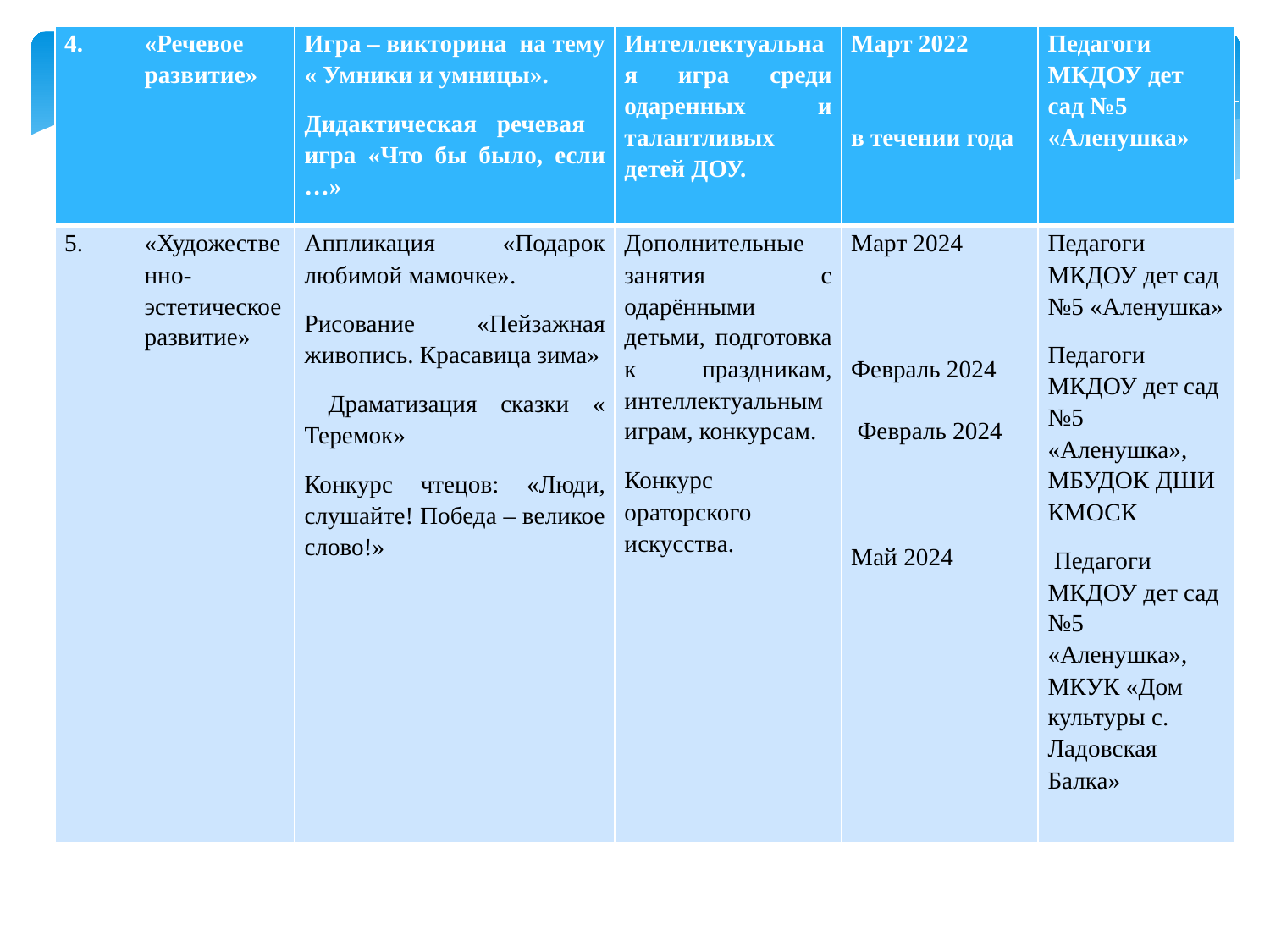

| 4. | «Речевое развитие» | Игра – викторина на тему « Умники и умницы». Дидактическая речевая игра «Что бы было, если …» | Интеллектуальная игра среди одаренных и талантливых детей ДОУ. | Март 2022     в течении года | Педагоги МКДОУ дет сад №5 «Аленушка» |
| --- | --- | --- | --- | --- | --- |
| 5. | «Художественно-эстетическое развитие» | Аппликация «Подарок любимой мамочке». Рисование «Пейзажная живопись. Красавица зима» Драматизация сказки « Теремок» Конкурс чтецов: «Люди, слушайте! Победа – великое слово!» | Дополнительные занятия с одарёнными детьми, подготовка к праздникам, интеллектуальным играм, конкурсам. Конкурс ораторского искусства. | Март 2024        Февраль 2024    Февраль 2024       Май 2024 | Педагоги МКДОУ дет сад №5 «Аленушка» Педагоги МКДОУ дет сад №5 «Аленушка», МБУДОК ДШИ КМОСК  Педагоги МКДОУ дет сад №5 «Аленушка», МКУК «Дом культуры с. Ладовская Балка» |